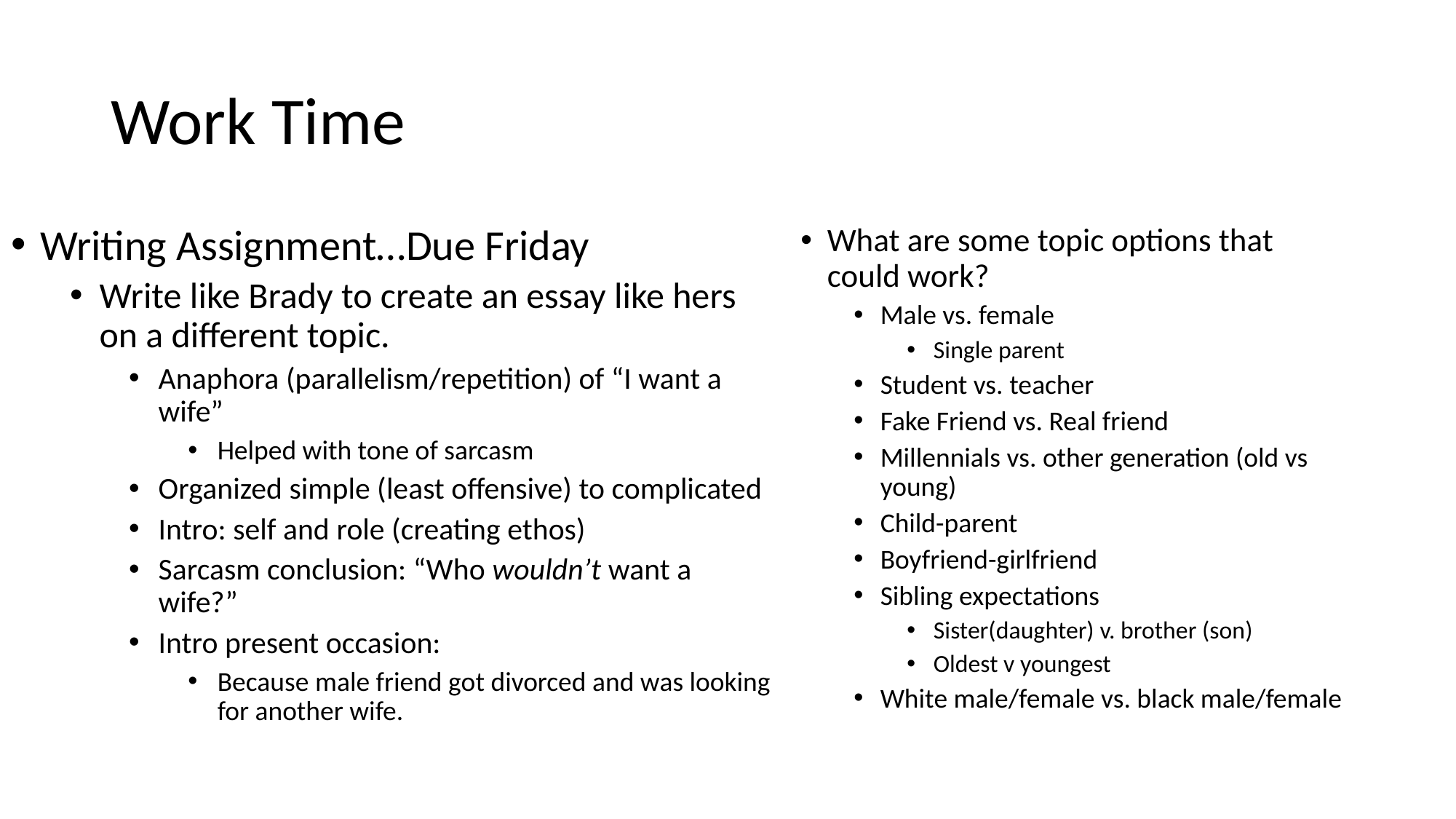

# Work Time
Writing Assignment…Due Friday
Write like Brady to create an essay like hers on a different topic.
Anaphora (parallelism/repetition) of “I want a wife”
Helped with tone of sarcasm
Organized simple (least offensive) to complicated
Intro: self and role (creating ethos)
Sarcasm conclusion: “Who wouldn’t want a wife?”
Intro present occasion:
Because male friend got divorced and was looking for another wife.

What are some topic options that could work?
Male vs. female
Single parent
Student vs. teacher
Fake Friend vs. Real friend
Millennials vs. other generation (old vs young)
Child-parent
Boyfriend-girlfriend
Sibling expectations
Sister(daughter) v. brother (son)
Oldest v youngest
White male/female vs. black male/female